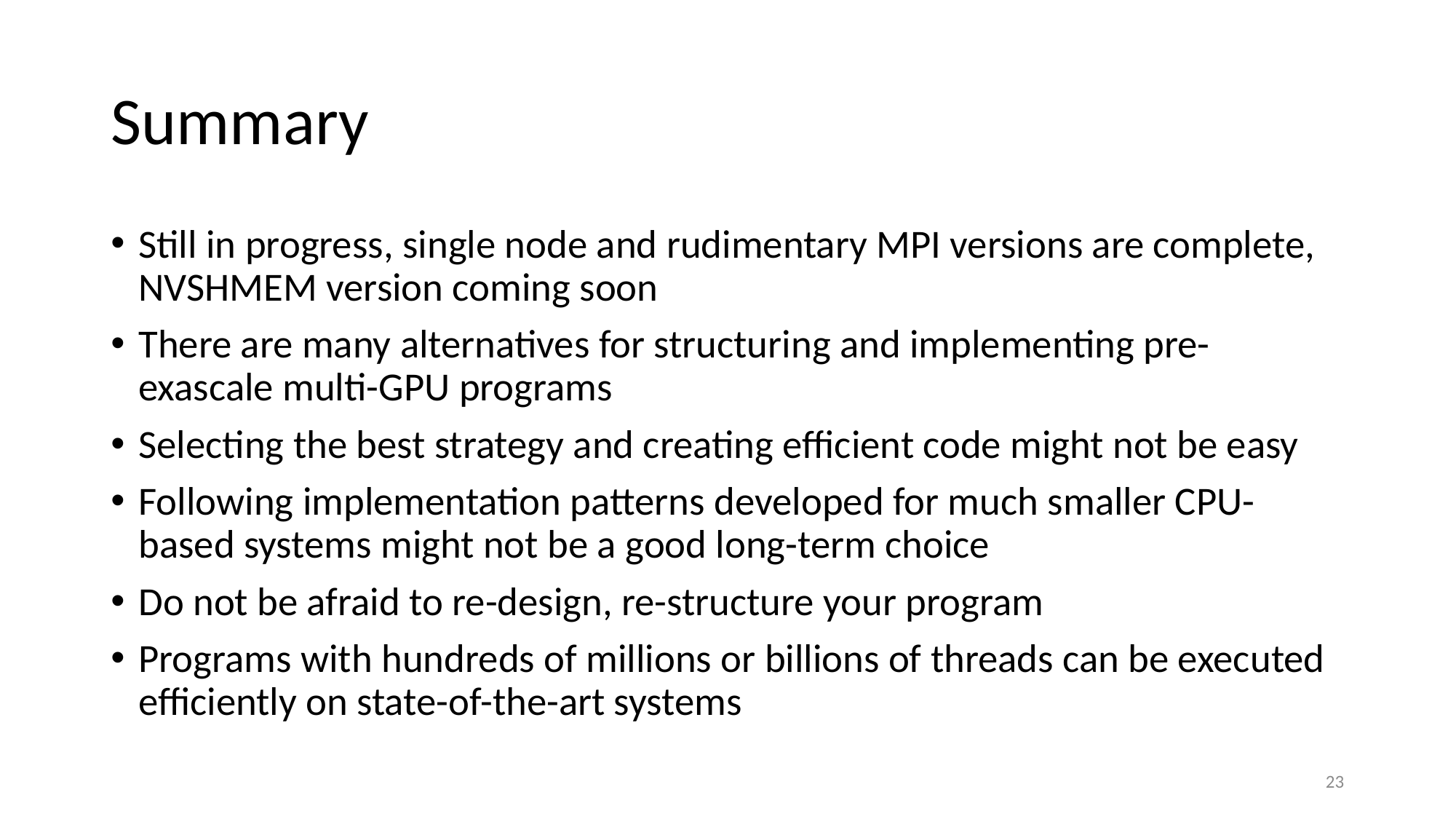

# Summary
Still in progress, single node and rudimentary MPI versions are complete, NVSHMEM version coming soon
There are many alternatives for structuring and implementing pre-exascale multi-GPU programs
Selecting the best strategy and creating efficient code might not be easy
Following implementation patterns developed for much smaller CPU-based systems might not be a good long-term choice
Do not be afraid to re-design, re-structure your program
Programs with hundreds of millions or billions of threads can be executed efficiently on state-of-the-art systems
23